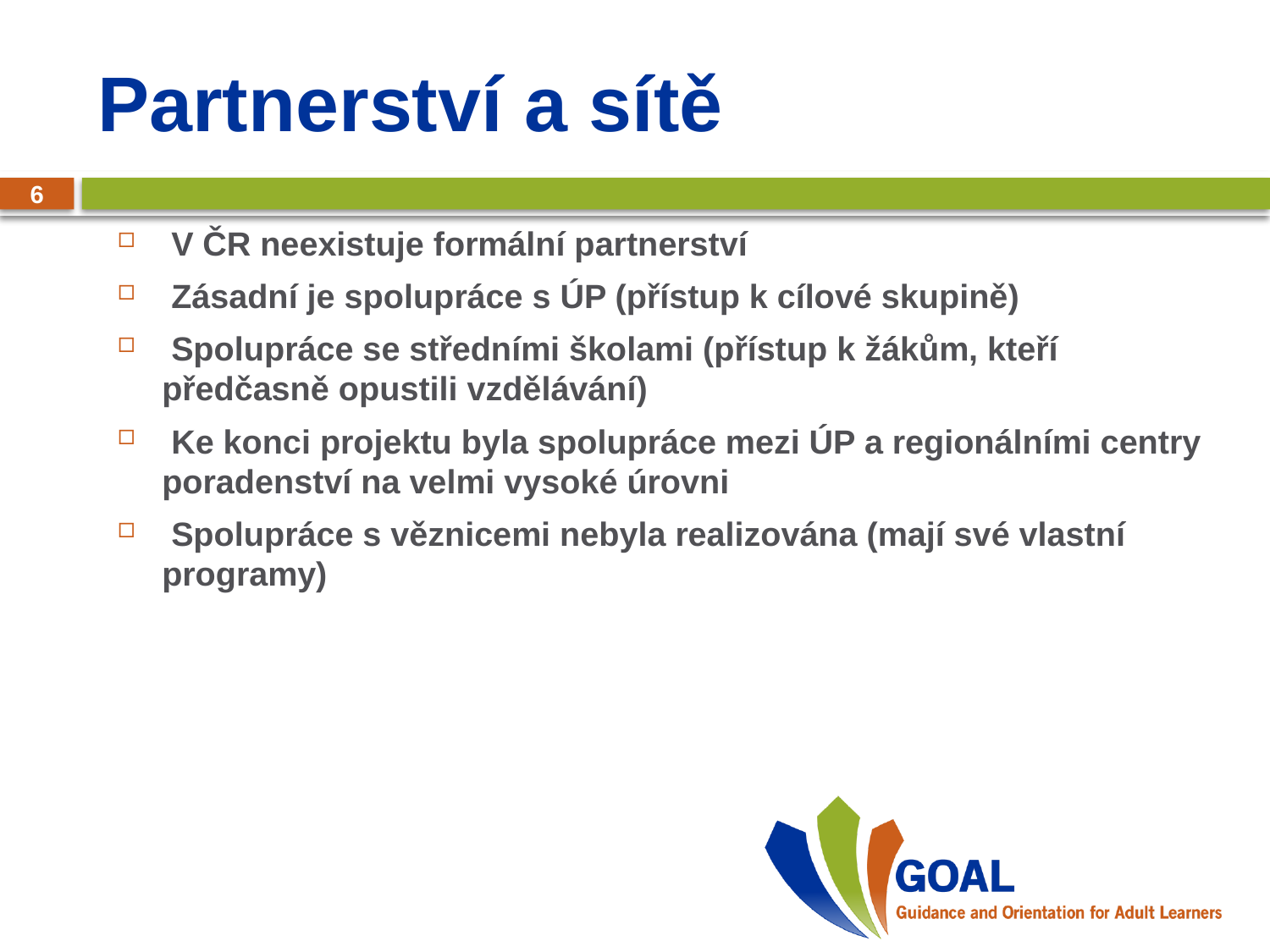

# Partnerství a sítě
6
 V ČR neexistuje formální partnerství
 Zásadní je spolupráce s ÚP (přístup k cílové skupině)
 Spolupráce se středními školami (přístup k žákům, kteří předčasně opustili vzdělávání)
 Ke konci projektu byla spolupráce mezi ÚP a regionálními centry poradenství na velmi vysoké úrovni
 Spolupráce s věznicemi nebyla realizována (mají své vlastní programy)